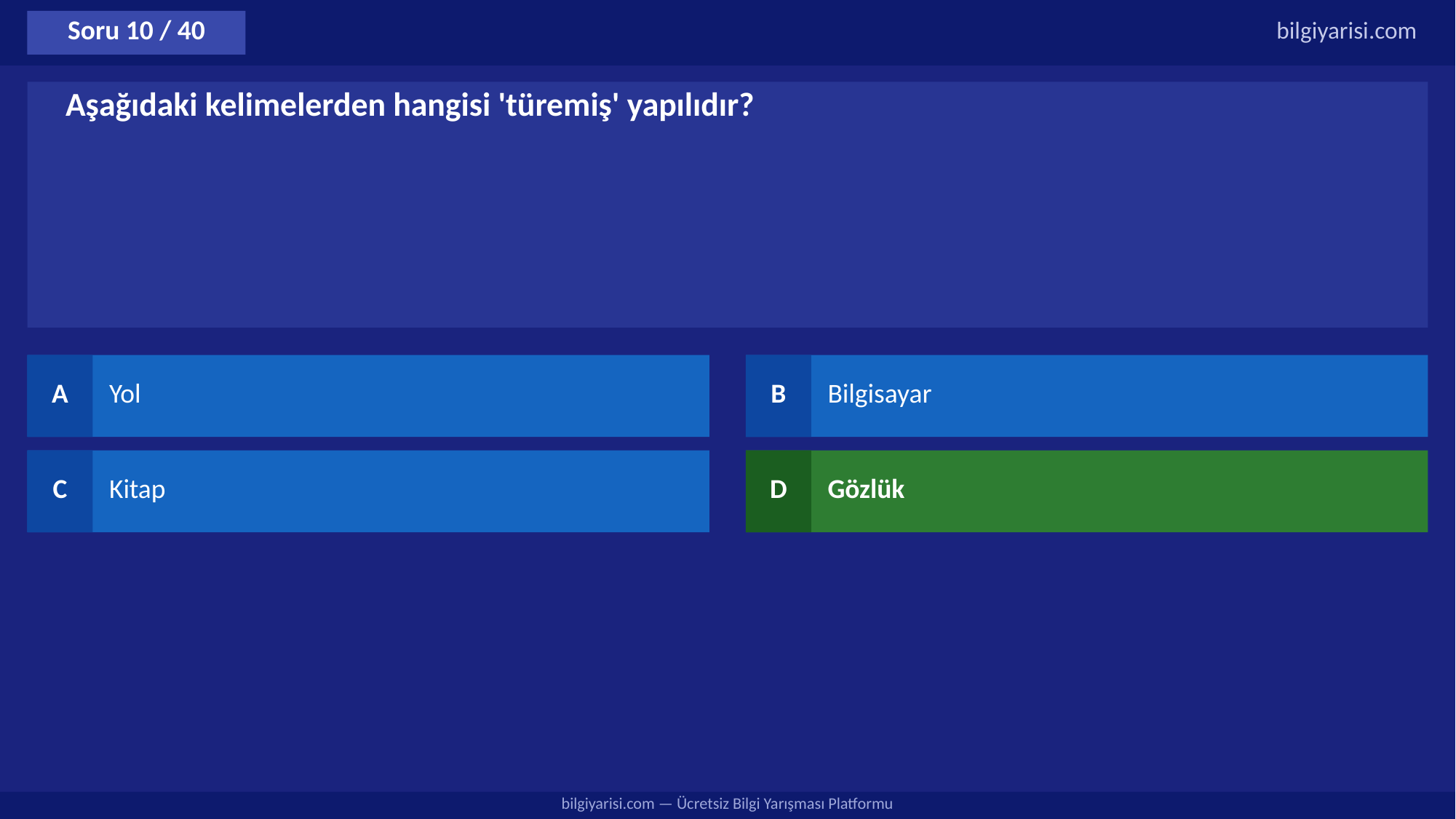

Soru 10 / 40
bilgiyarisi.com

Aşağıdaki kelimelerden hangisi 'türemiş' yapılıdır?

A
Yol

B
Bilgisayar

C
Kitap

D
Gözlük
bilgiyarisi.com — Ücretsiz Bilgi Yarışması Platformu